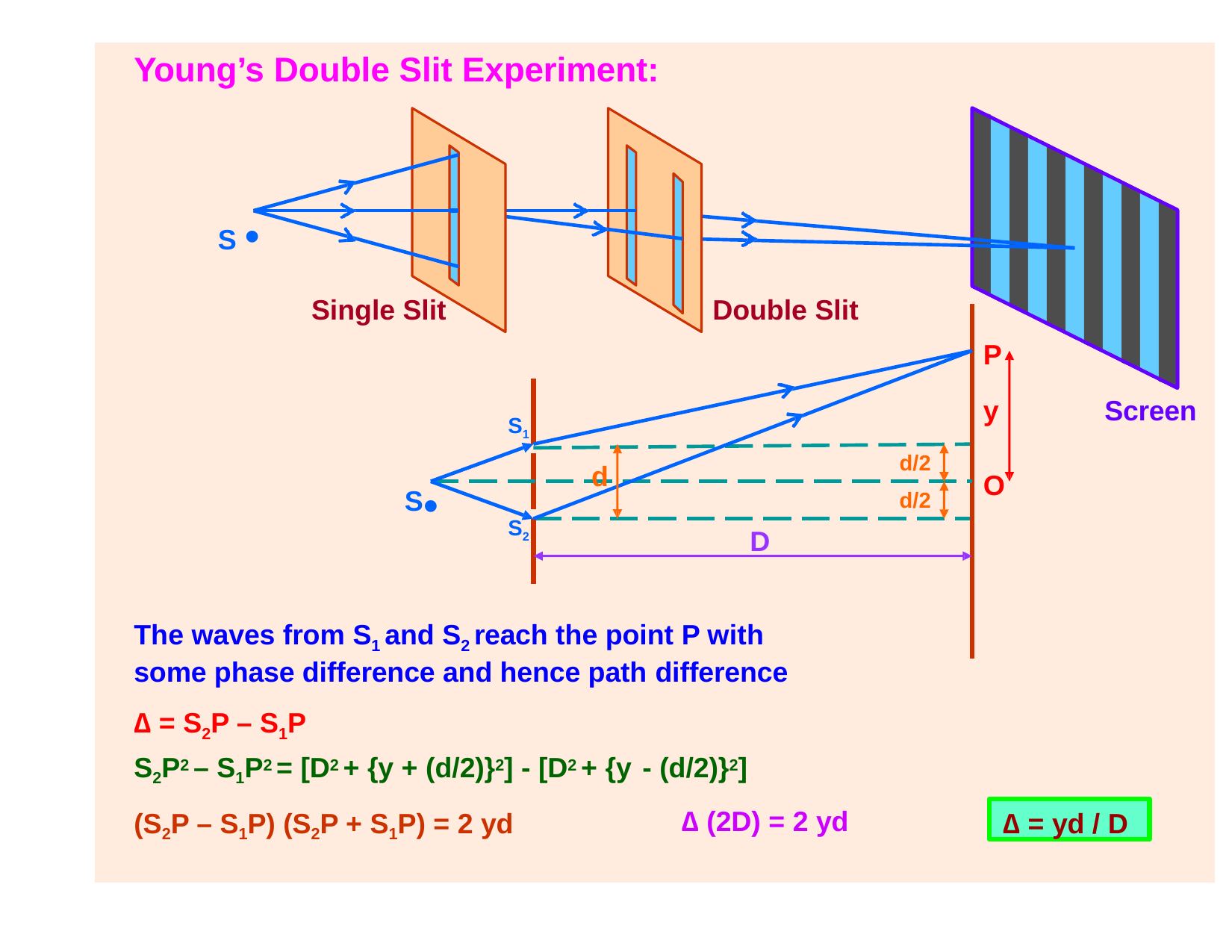

# Young’s Double Slit Experiment:

S •

Single Slit
Double Slit

P
y

Screen
S1

S•

d/2

d
O

d/2
S2

D

The waves from S1 and S2 reach the point P with  some phase difference and hence path difference
∆ = S2P – S1P
S2P2 – S1P2 = [D2 + {y + (d/2)}2] - [D2 + {y - (d/2)}2]
∆ = yd / D
∆ (2D) = 2 yd
(S2P – S1P) (S2P + S1P) = 2 yd